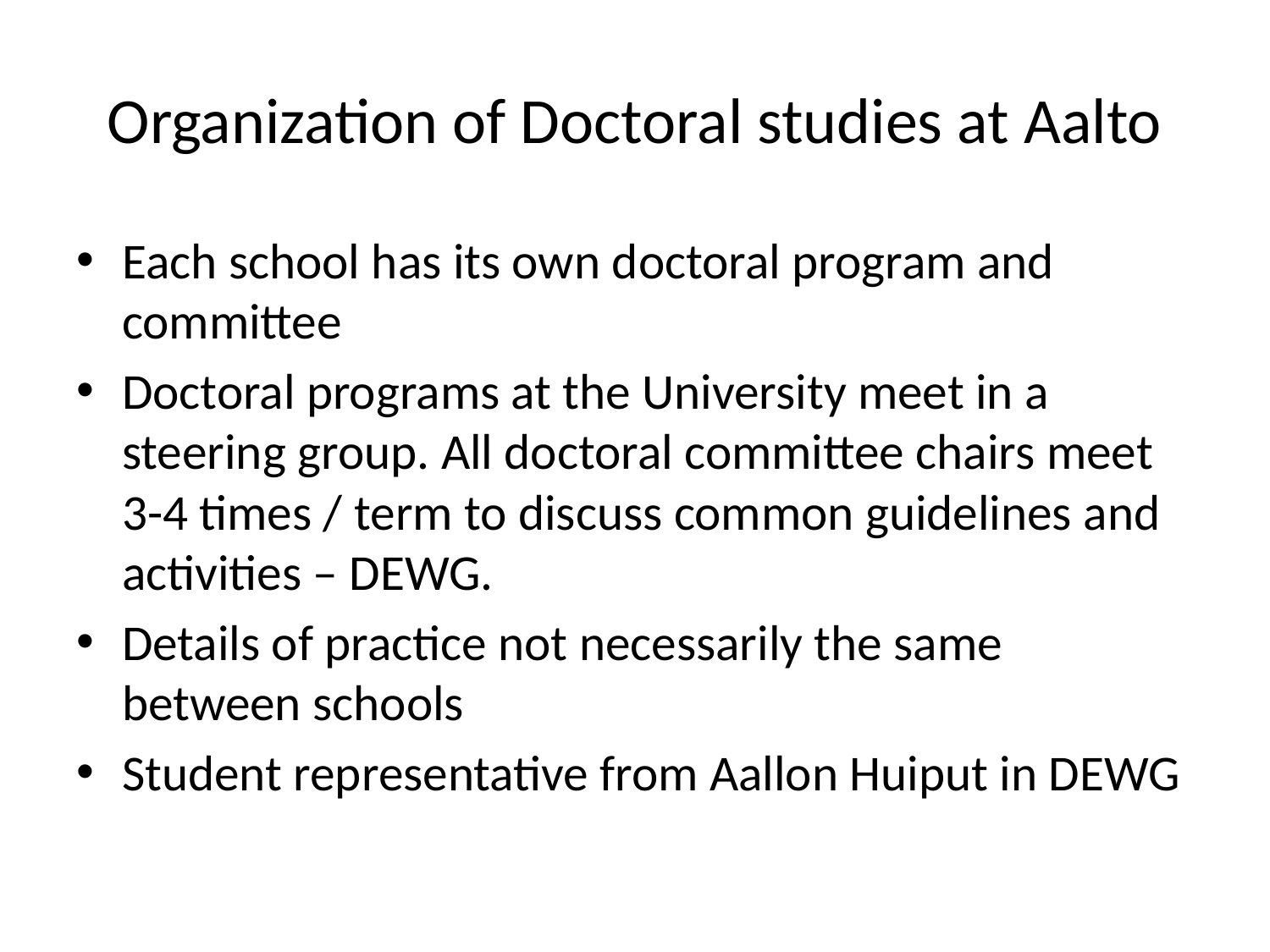

# Organization of Doctoral studies at Aalto
Each school has its own doctoral program and committee
Doctoral programs at the University meet in a steering group. All doctoral committee chairs meet 3-4 times / term to discuss common guidelines and activities – DEWG.
Details of practice not necessarily the same between schools
Student representative from Aallon Huiput in DEWG